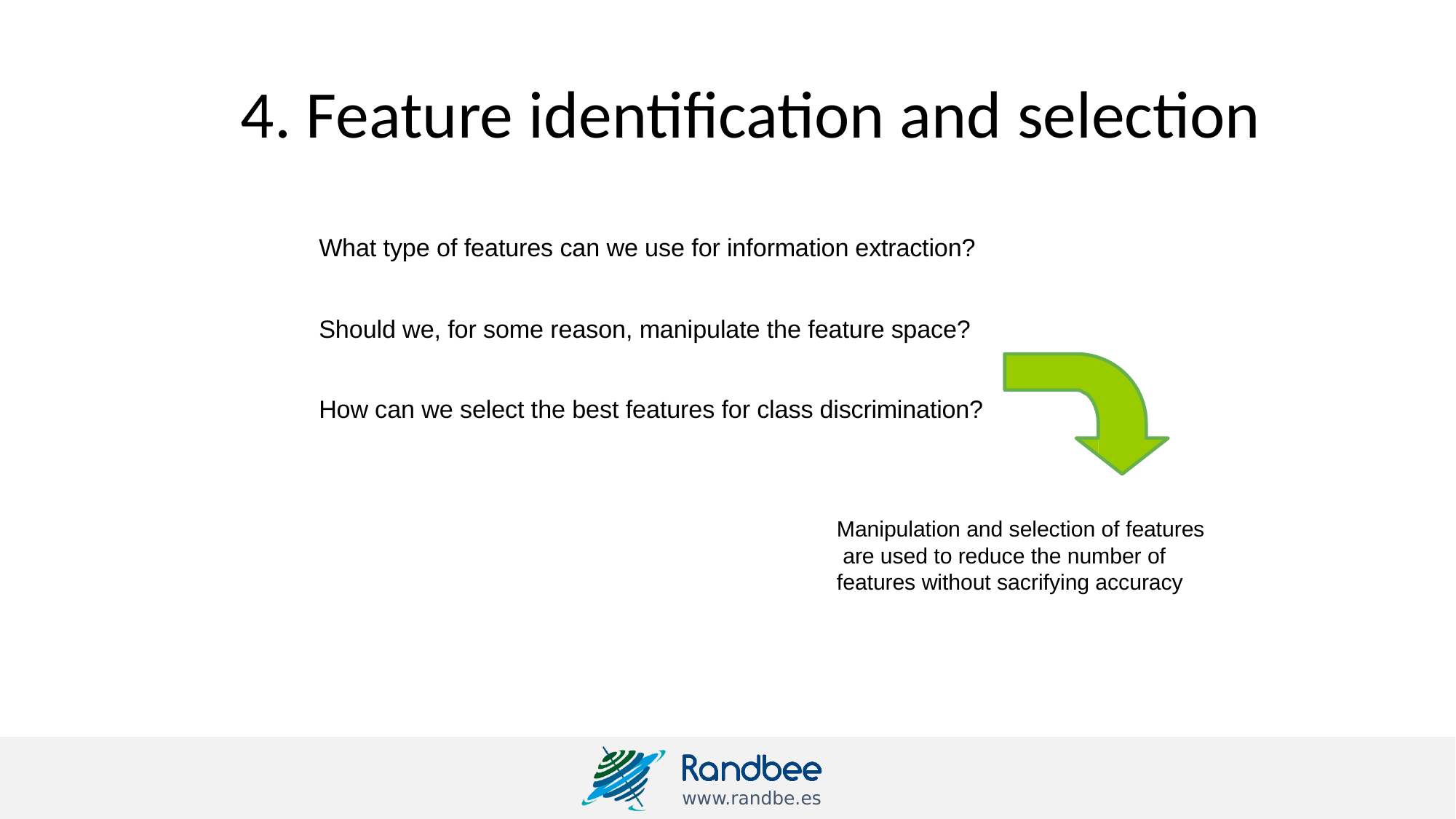

# 4. Feature identification and selection
What type of features can we use for information extraction?
Should we, for some reason, manipulate the feature space?  How can we select the best features for class discrimination?

Manipulation and selection of features  are used to reduce the number of  features without sacrifying accuracy